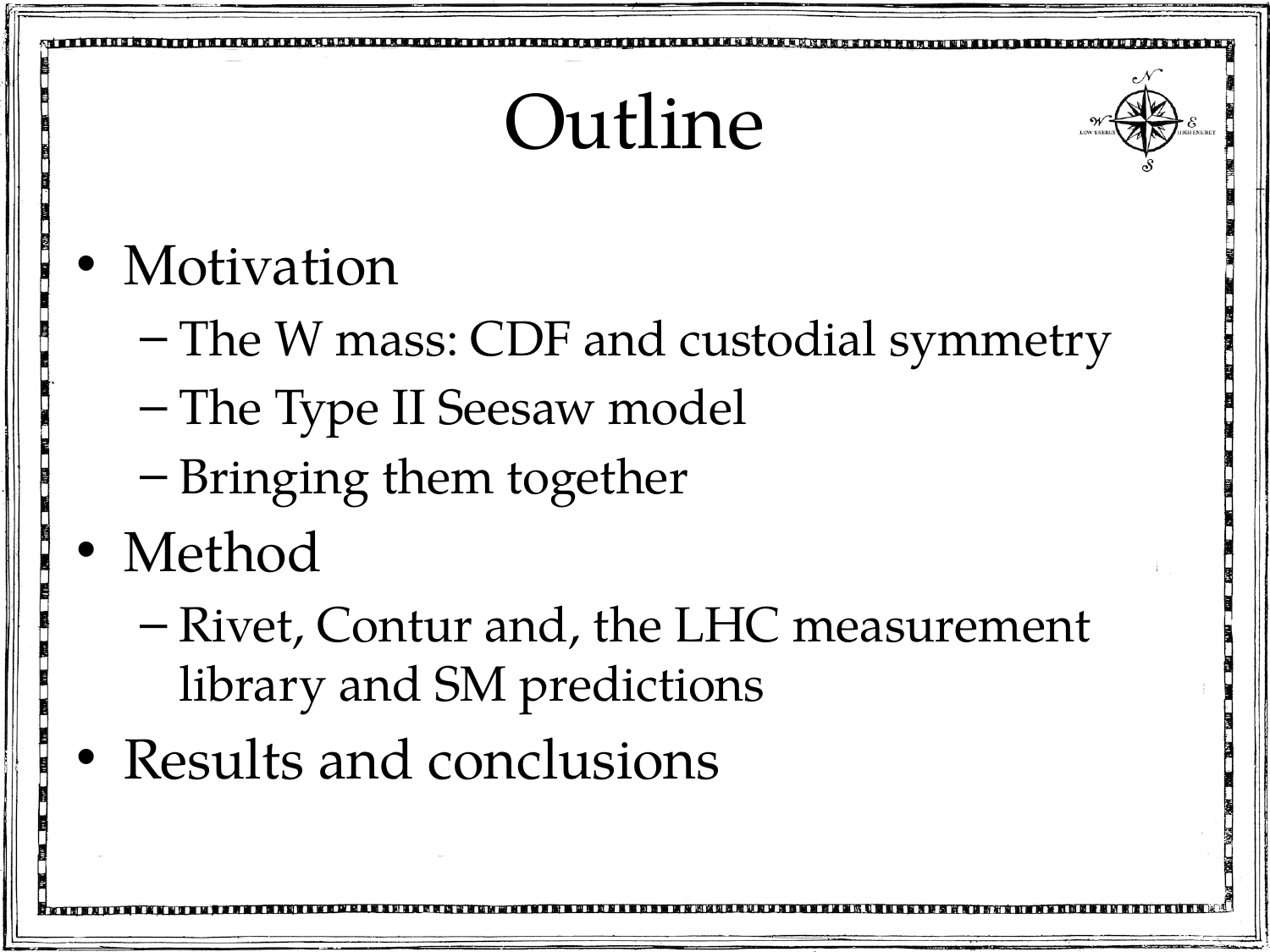

# Outline
Motivation
The W mass: CDF and custodial symmetry
The Type II Seesaw model
Bringing them together
Method
Rivet, Contur and, the LHC measurement library and SM predictions
Results and conclusions